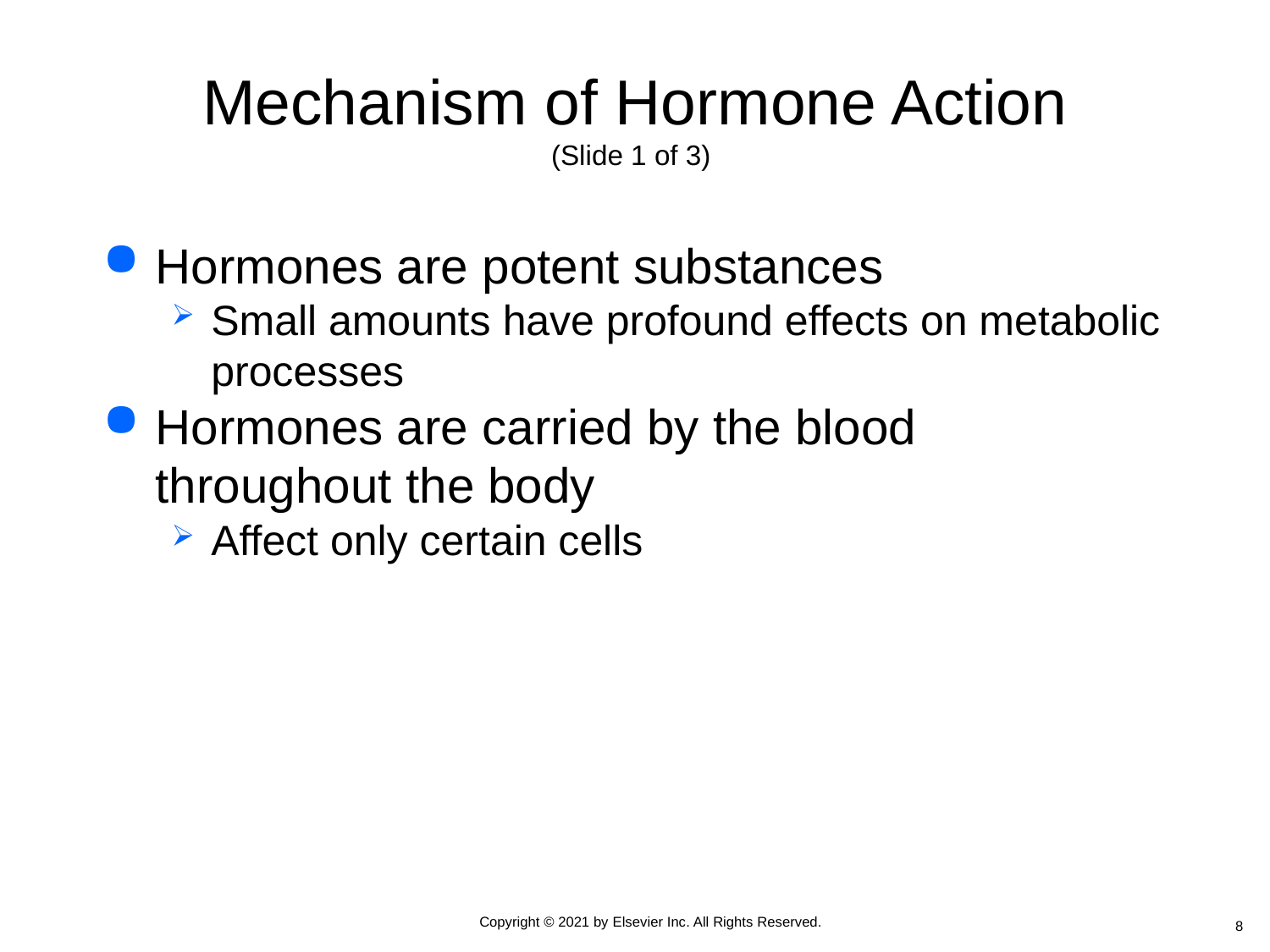

# Mechanism of Hormone Action (Slide 1 of 3)
Hormones are potent substances
Small amounts have profound effects on metabolic processes
Hormones are carried by the blood throughout the body
Affect only certain cells
8